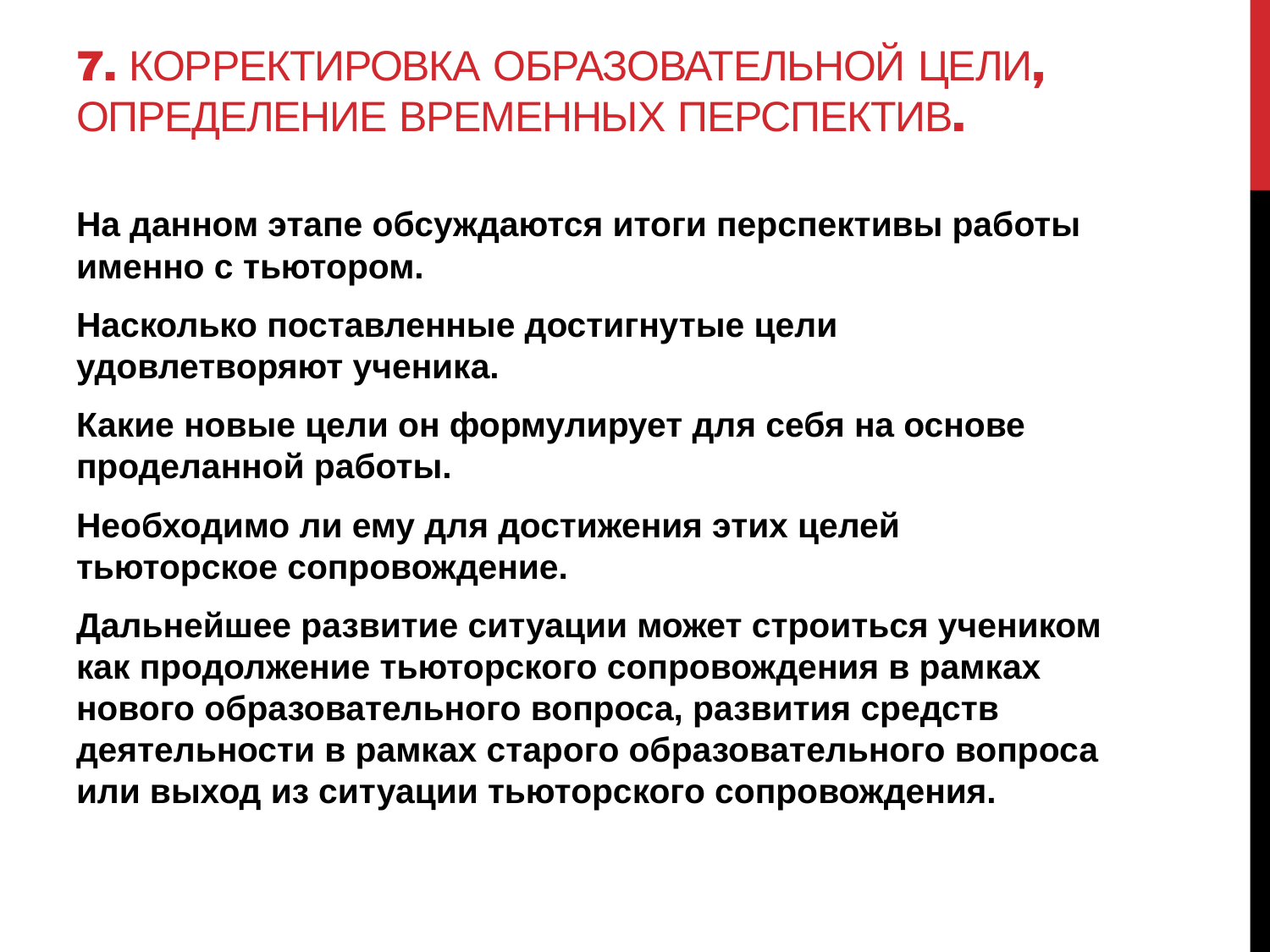

# 7. Корректировка образовательной цели, определение временных перспектив.
На данном этапе обсуждаются итоги перспективы работы именно с тьютором.
Насколько поставленные достигнутые цели удовлетворяют ученика.
Какие новые цели он формулирует для себя на основе проделанной работы.
Необходимо ли ему для достижения этих целей тьюторское сопровождение.
Дальнейшее развитие ситуации может строиться учеником как продолжение тьюторского сопровождения в рамках нового образовательного вопроса, развития средств деятельности в рамках старого образовательного вопроса или выход из ситуации тьюторского сопровождения.